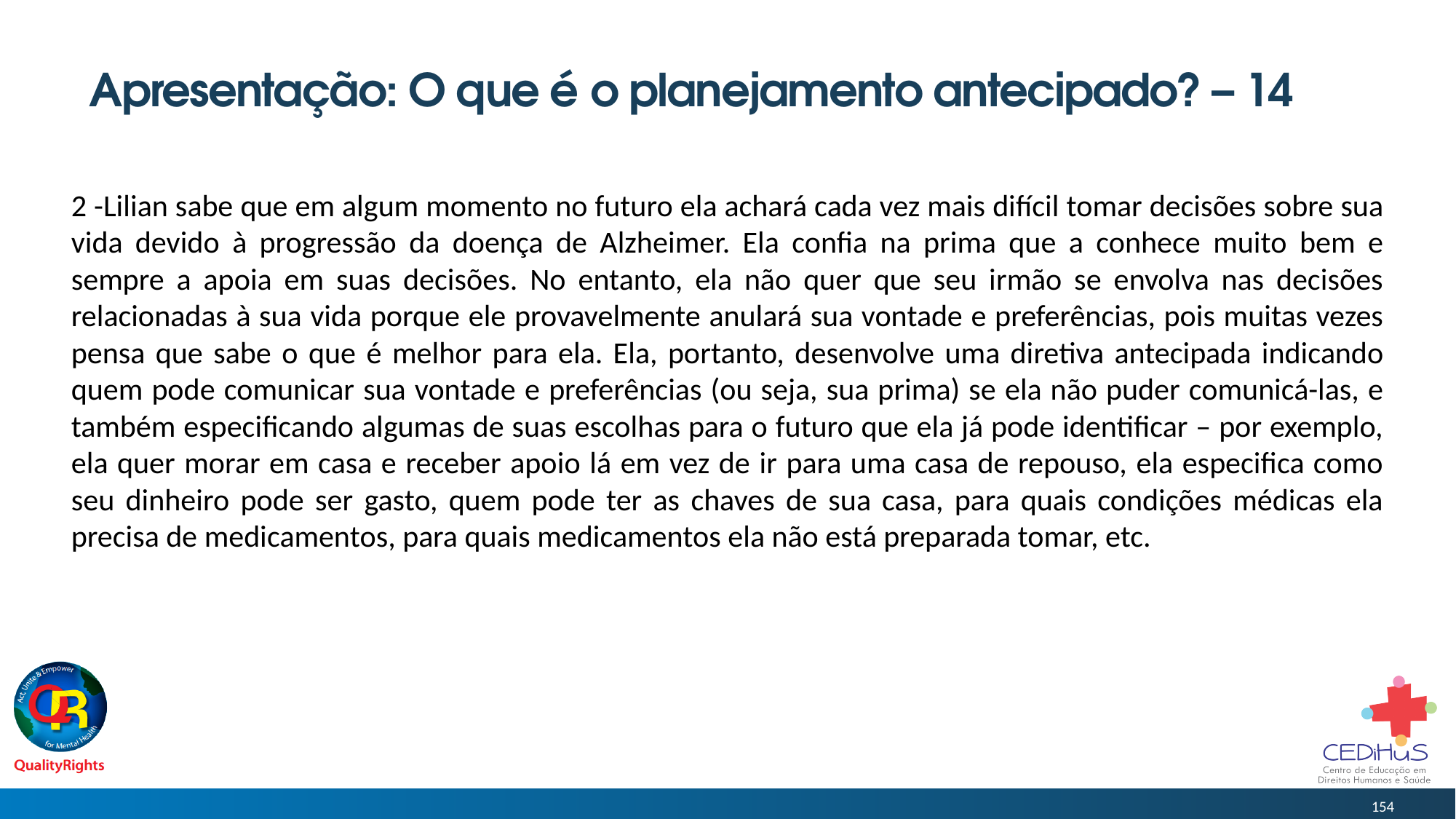

# Apresentação: O que é o planejamento antecipado? – 14
2 -Lilian sabe que em algum momento no futuro ela achará cada vez mais difícil tomar decisões sobre sua vida devido à progressão da doença de Alzheimer. Ela confia na prima que a conhece muito bem e sempre a apoia em suas decisões. No entanto, ela não quer que seu irmão se envolva nas decisões relacionadas à sua vida porque ele provavelmente anulará sua vontade e preferências, pois muitas vezes pensa que sabe o que é melhor para ela. Ela, portanto, desenvolve uma diretiva antecipada indicando quem pode comunicar sua vontade e preferências (ou seja, sua prima) se ela não puder comunicá-las, e também especificando algumas de suas escolhas para o futuro que ela já pode identificar – por exemplo, ela quer morar em casa e receber apoio lá em vez de ir para uma casa de repouso, ela especifica como seu dinheiro pode ser gasto, quem pode ter as chaves de sua casa, para quais condições médicas ela precisa de medicamentos, para quais medicamentos ela não está preparada tomar, etc.